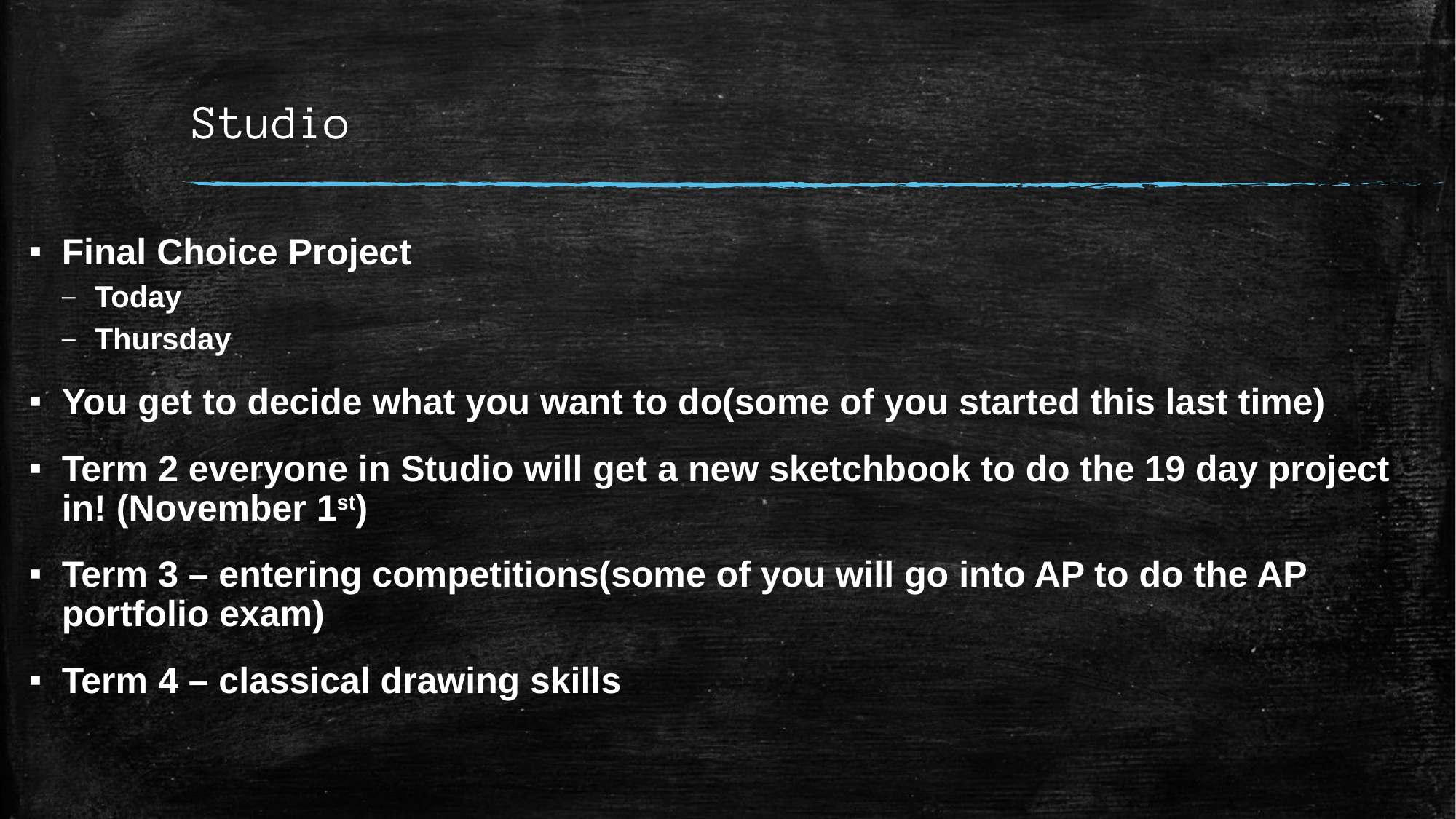

# Studio
Final Choice Project
Today
Thursday
You get to decide what you want to do(some of you started this last time)
Term 2 everyone in Studio will get a new sketchbook to do the 19 day project in! (November 1st)
Term 3 – entering competitions(some of you will go into AP to do the AP portfolio exam)
Term 4 – classical drawing skills